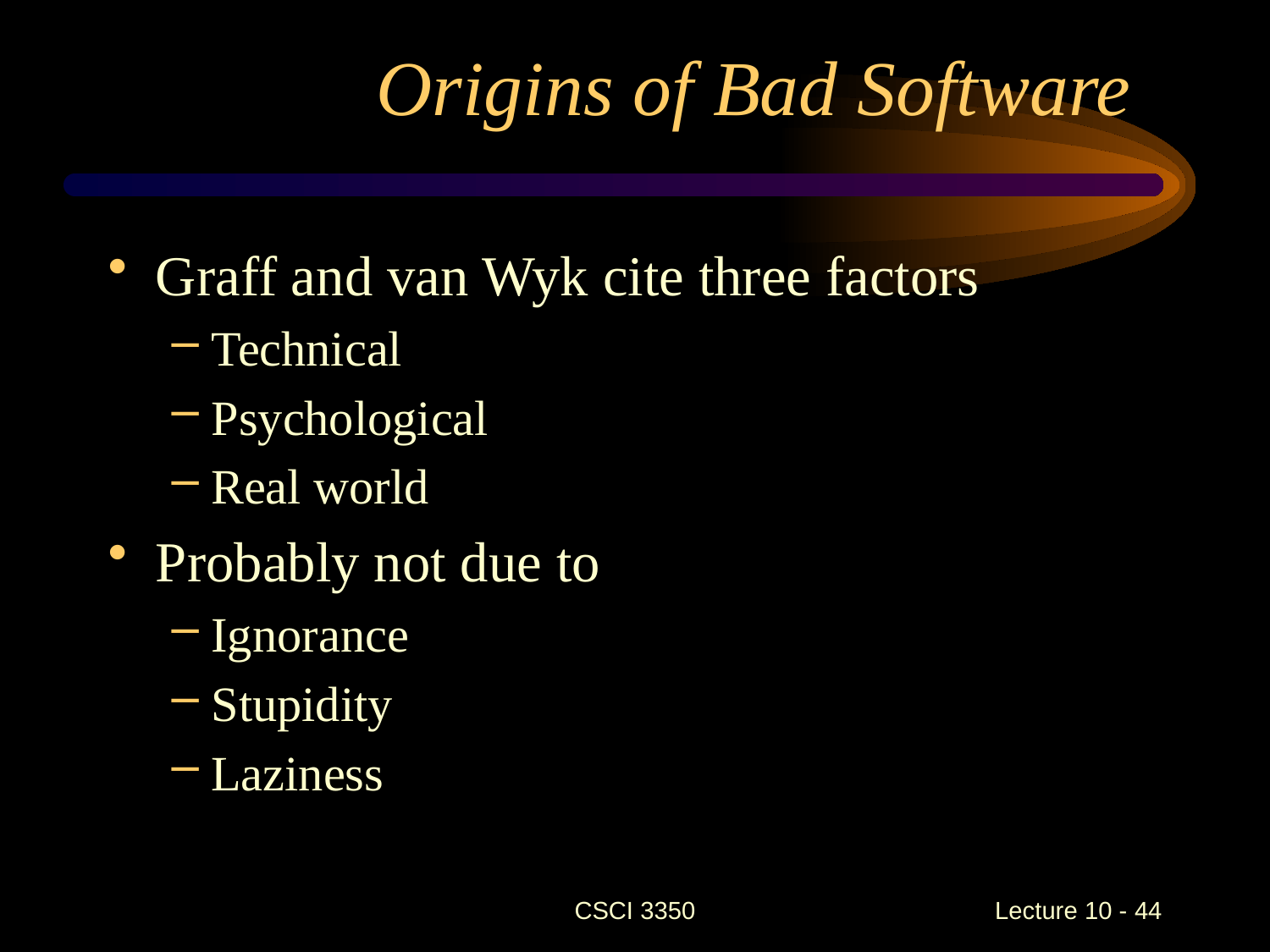

# Origins of Bad Software
Graff and van Wyk cite three factors
Technical
Psychological
Real world
Probably not due to
Ignorance
Stupidity
Laziness

CSCI 3350
Lecture 10 - 44